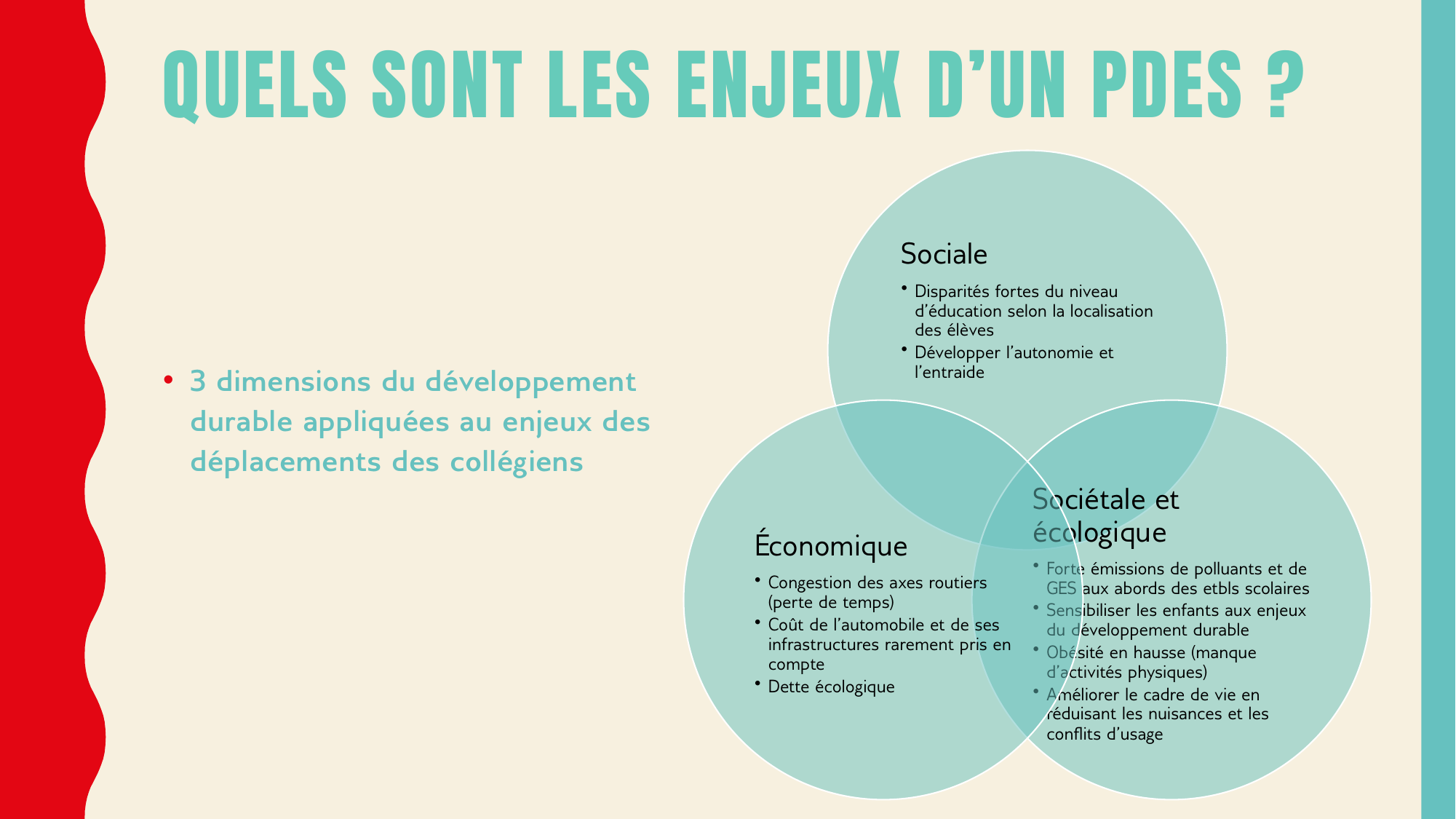

# Quels sont les enjeux d’un PDES ?
Sociale
Disparités fortes du niveau d’éducation selon la localisation des élèves
Développer l’autonomie et l’entraide
Sociétale et écologique
Forte émissions de polluants et de GES aux abords des etbls scolaires
Sensibiliser les enfants aux enjeux du développement durable
Obésité en hausse (manque d’activités physiques)
Améliorer le cadre de vie en réduisant les nuisances et les conflits d’usage
Économique
Congestion des axes routiers (perte de temps)
Coût de l’automobile et de ses infrastructures rarement pris en compte
Dette écologique
3 dimensions du développement durable appliquées au enjeux des déplacements des collégiens